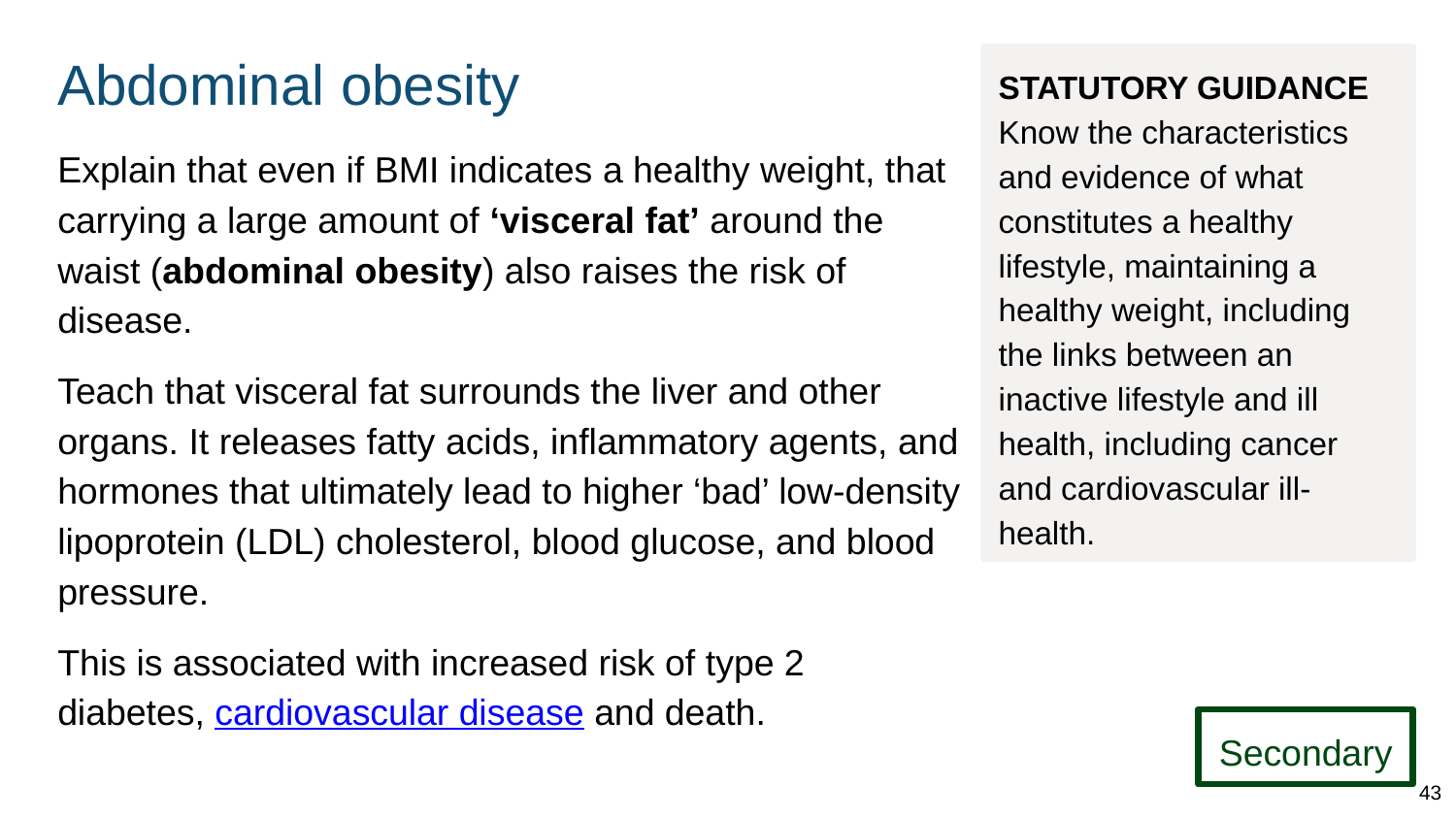

# Abdominal obesity
STATUTORY GUIDANCE
Know the characteristics and evidence of what constitutes a healthy lifestyle, maintaining a healthy weight, including the links between an inactive lifestyle and ill health, including cancer and cardiovascular ill-health.

Explain that even if BMI indicates a healthy weight, that carrying a large amount of ‘visceral fat’ around the waist (abdominal obesity) also raises the risk of disease.
Teach that visceral fat surrounds the liver and other organs. It releases fatty acids, inflammatory agents, and hormones that ultimately lead to higher ‘bad’ low-density lipoprotein (LDL) cholesterol, blood glucose, and blood pressure.
This is associated with increased risk of type 2 diabetes, cardiovascular disease and death.

Secondary
43